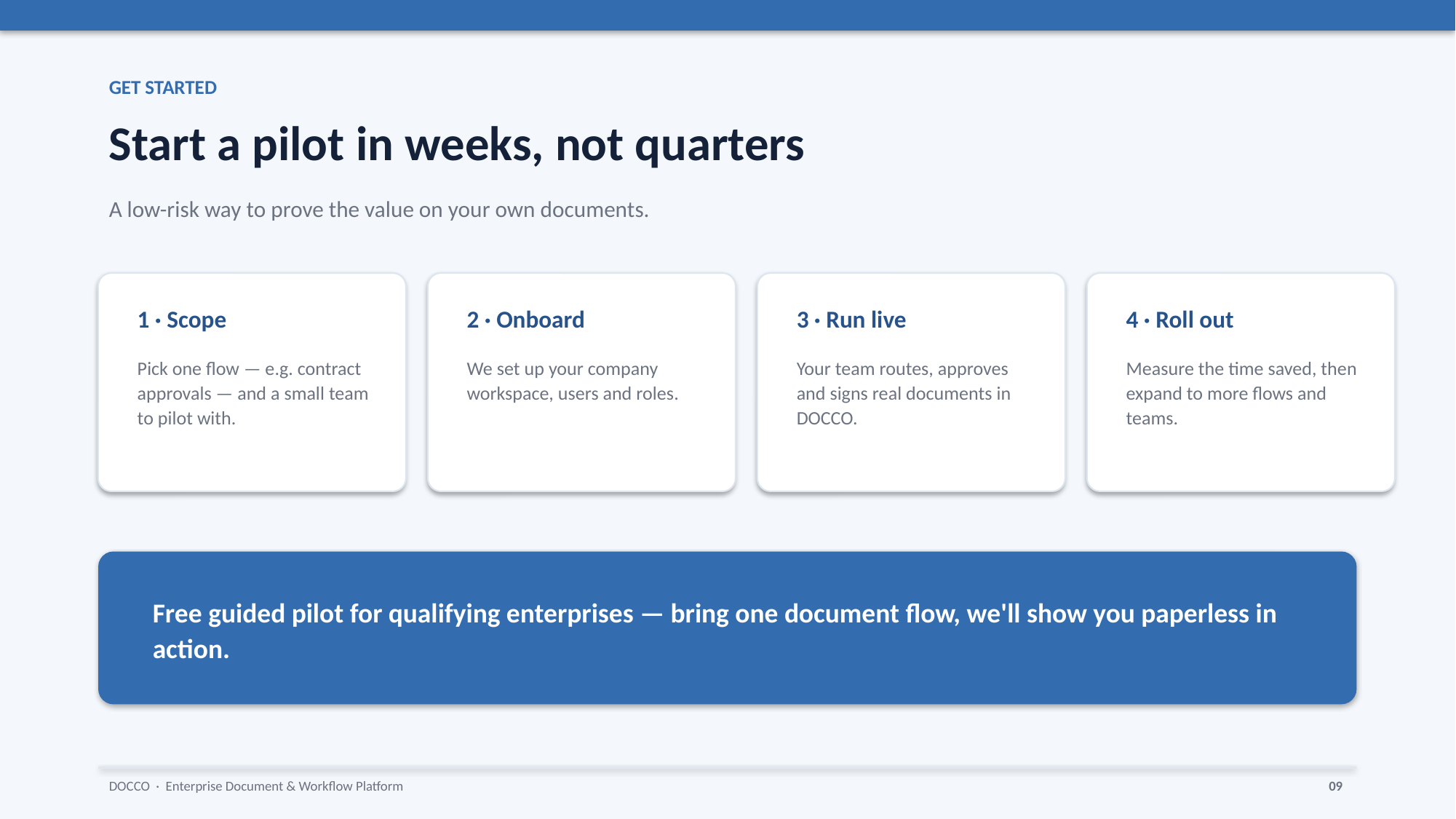

GET STARTED
Start a pilot in weeks, not quarters
A low-risk way to prove the value on your own documents.

1 · Scope
2 · Onboard
3 · Run live
4 · Roll out
Pick one flow — e.g. contract approvals — and a small team to pilot with.
We set up your company workspace, users and roles.
Your team routes, approves and signs real documents in DOCCO.
Measure the time saved, then expand to more flows and teams.

Free guided pilot for qualifying enterprises — bring one document flow, we'll show you paperless in action.

DOCCO  ·  Enterprise Document & Workflow Platform
09